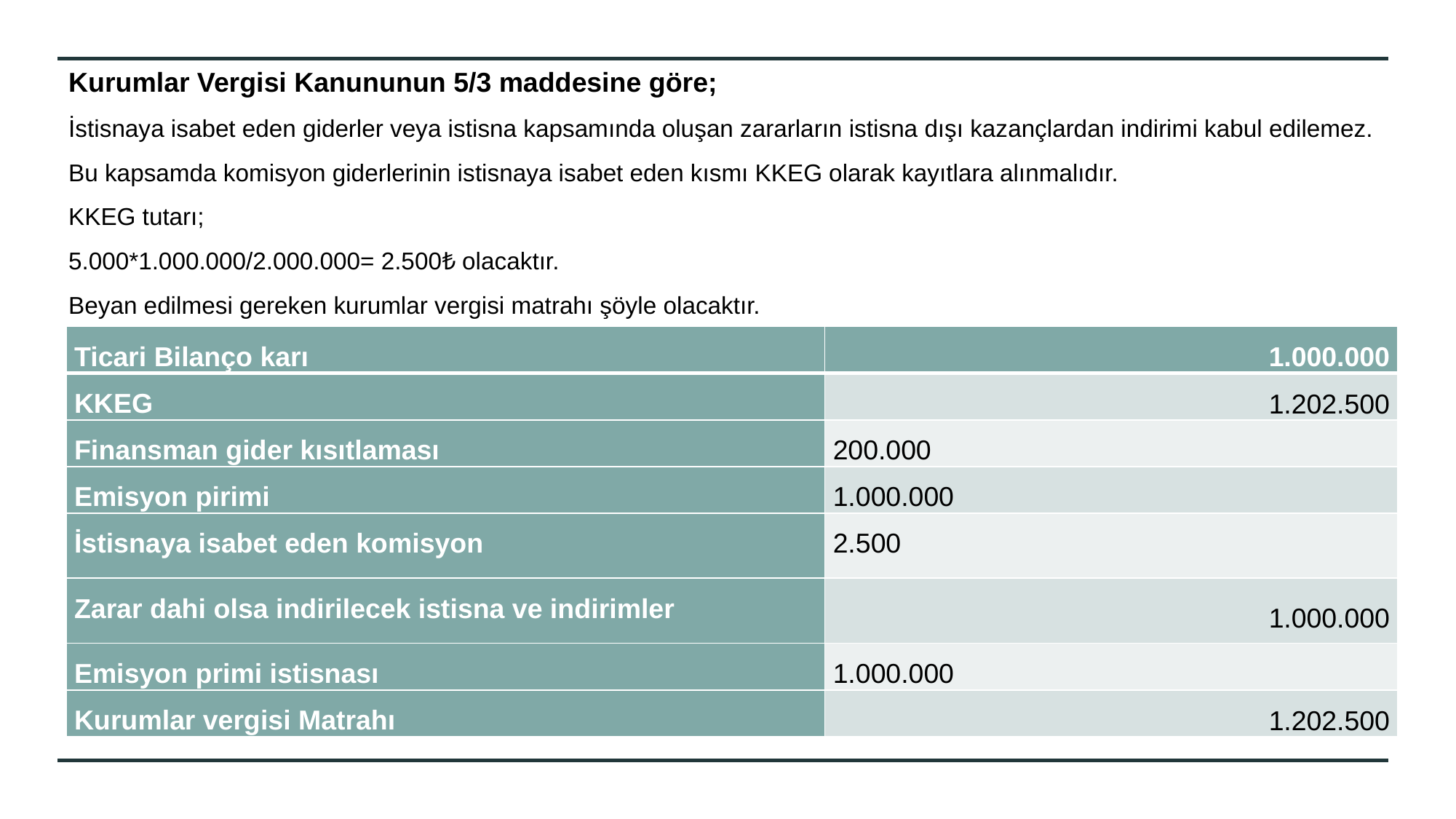

Kurumlar Vergisi Kanununun 5/3 maddesine göre;
İstisnaya isabet eden giderler veya istisna kapsamında oluşan zararların istisna dışı kazançlardan indirimi kabul edilemez.
Bu kapsamda komisyon giderlerinin istisnaya isabet eden kısmı KKEG olarak kayıtlara alınmalıdır.
KKEG tutarı;
5.000*1.000.000/2.000.000= 2.500₺ olacaktır.
Beyan edilmesi gereken kurumlar vergisi matrahı şöyle olacaktır.
| Ticari Bilanço karı | 1.000.000 |
| --- | --- |
| KKEG | 1.202.500 |
| Finansman gider kısıtlaması | 200.000 |
| Emisyon pirimi | 1.000.000 |
| İstisnaya isabet eden komisyon | 2.500 |
| Zarar dahi olsa indirilecek istisna ve indirimler | 1.000.000 |
| Emisyon primi istisnası | 1.000.000 |
| Kurumlar vergisi Matrahı | 1.202.500 |